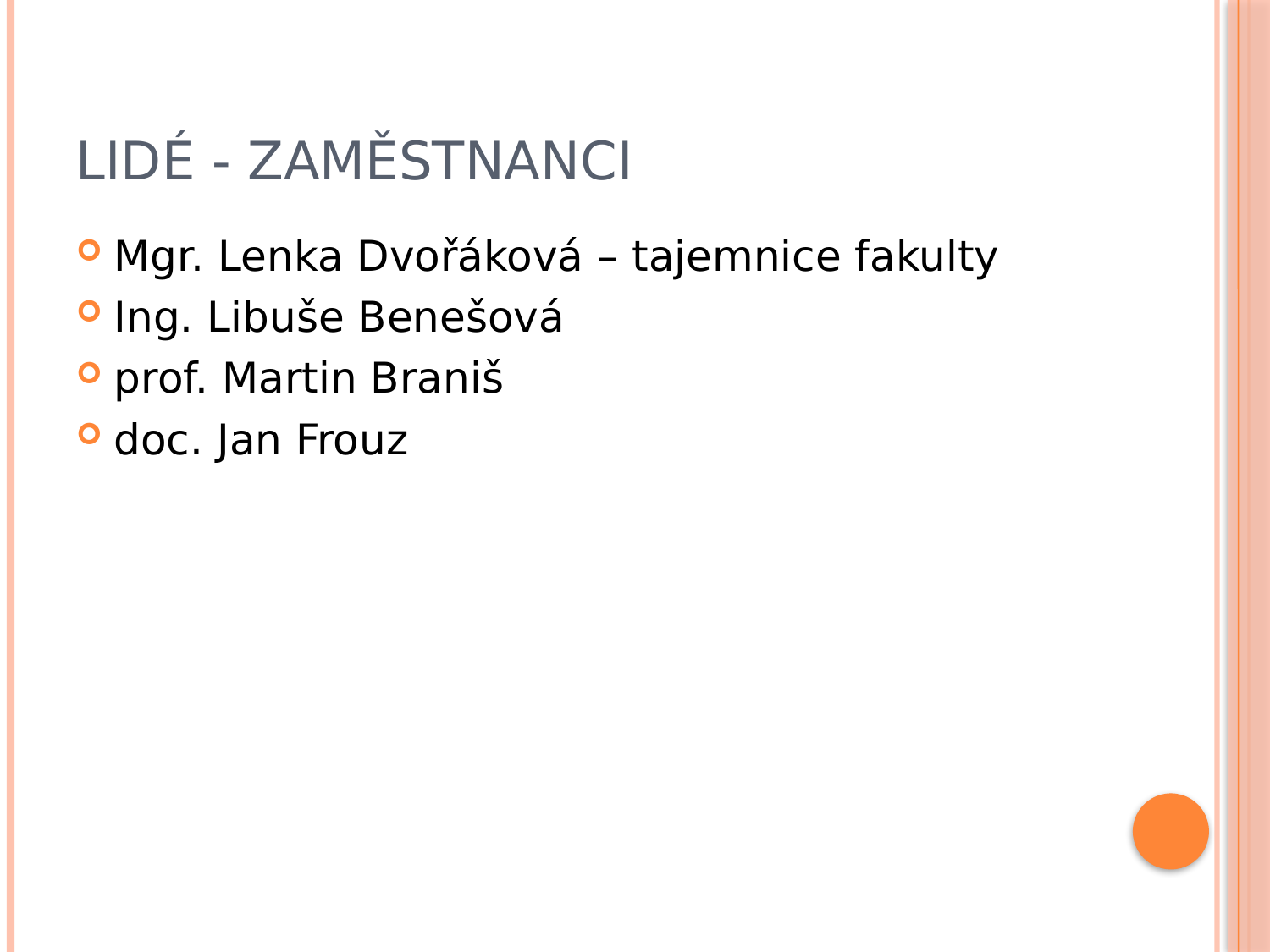

# Lidé - Zaměstnanci
Mgr. Lenka Dvořáková – tajemnice fakulty
Ing. Libuše Benešová
prof. Martin Braniš
doc. Jan Frouz